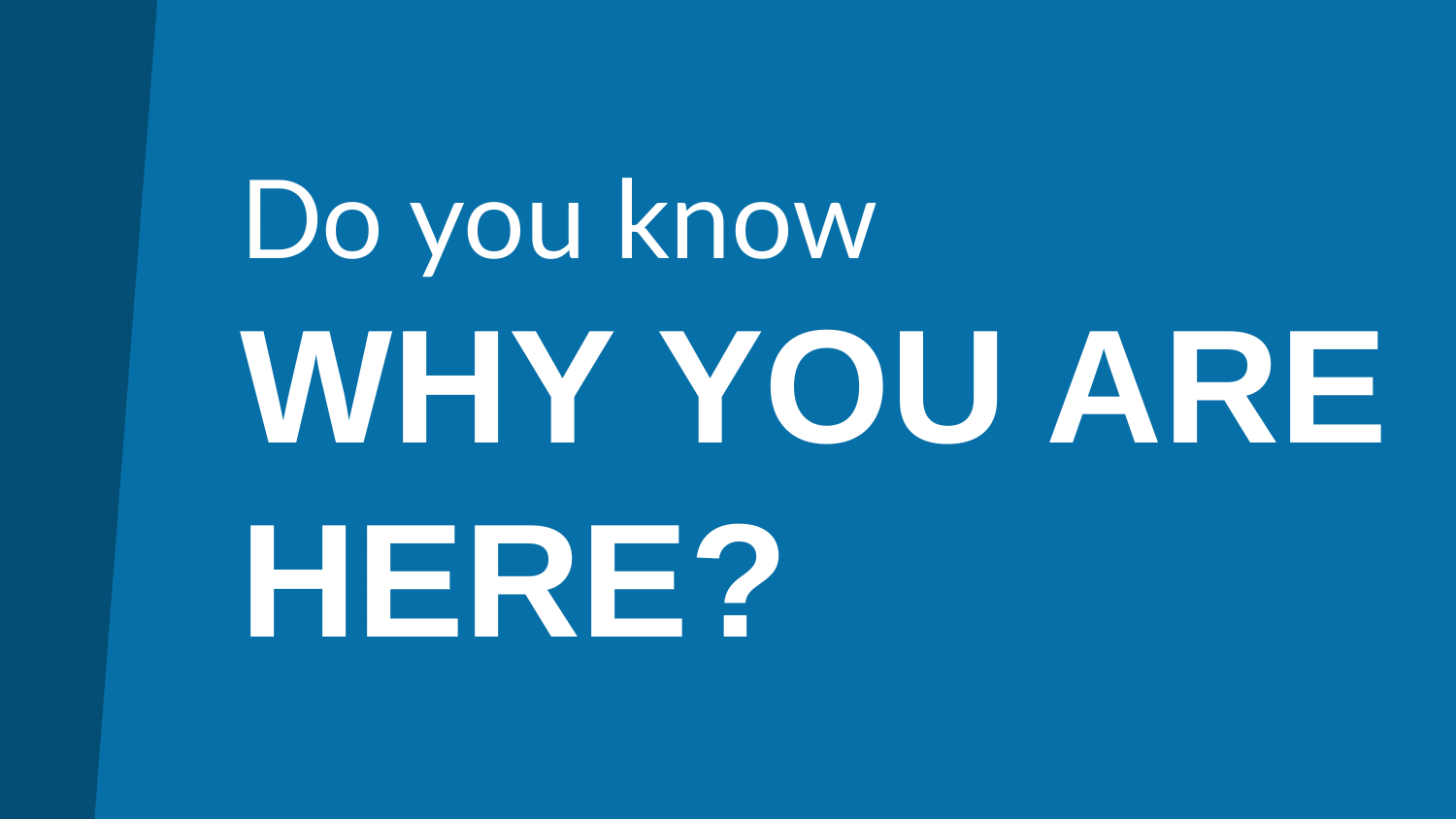

# Do you know WHY YOU ARE HERE?